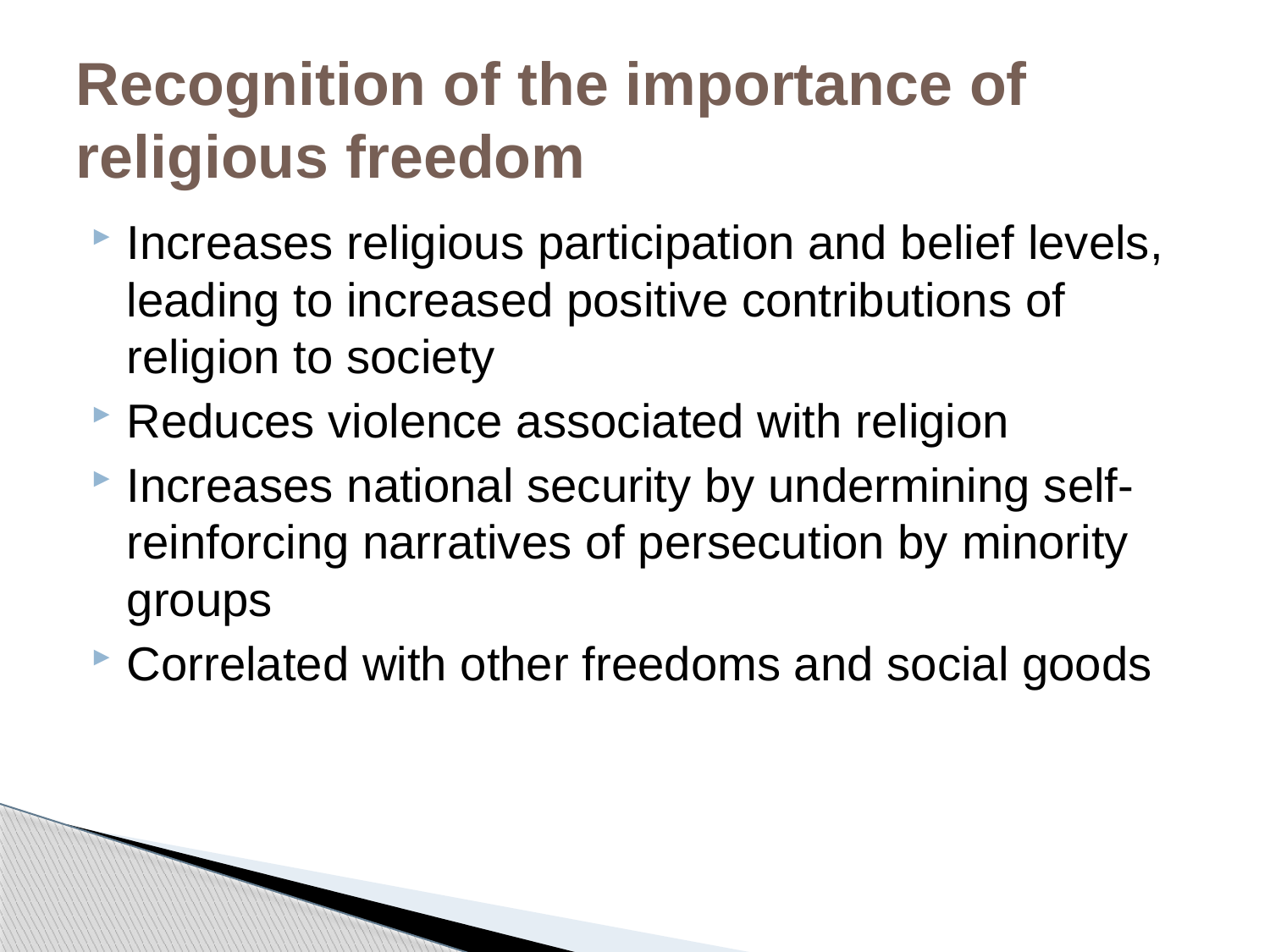

# Recognition of the importance of religious freedom
Increases religious participation and belief levels, leading to increased positive contributions of religion to society
Reduces violence associated with religion
Increases national security by undermining self-reinforcing narratives of persecution by minority groups
Correlated with other freedoms and social goods